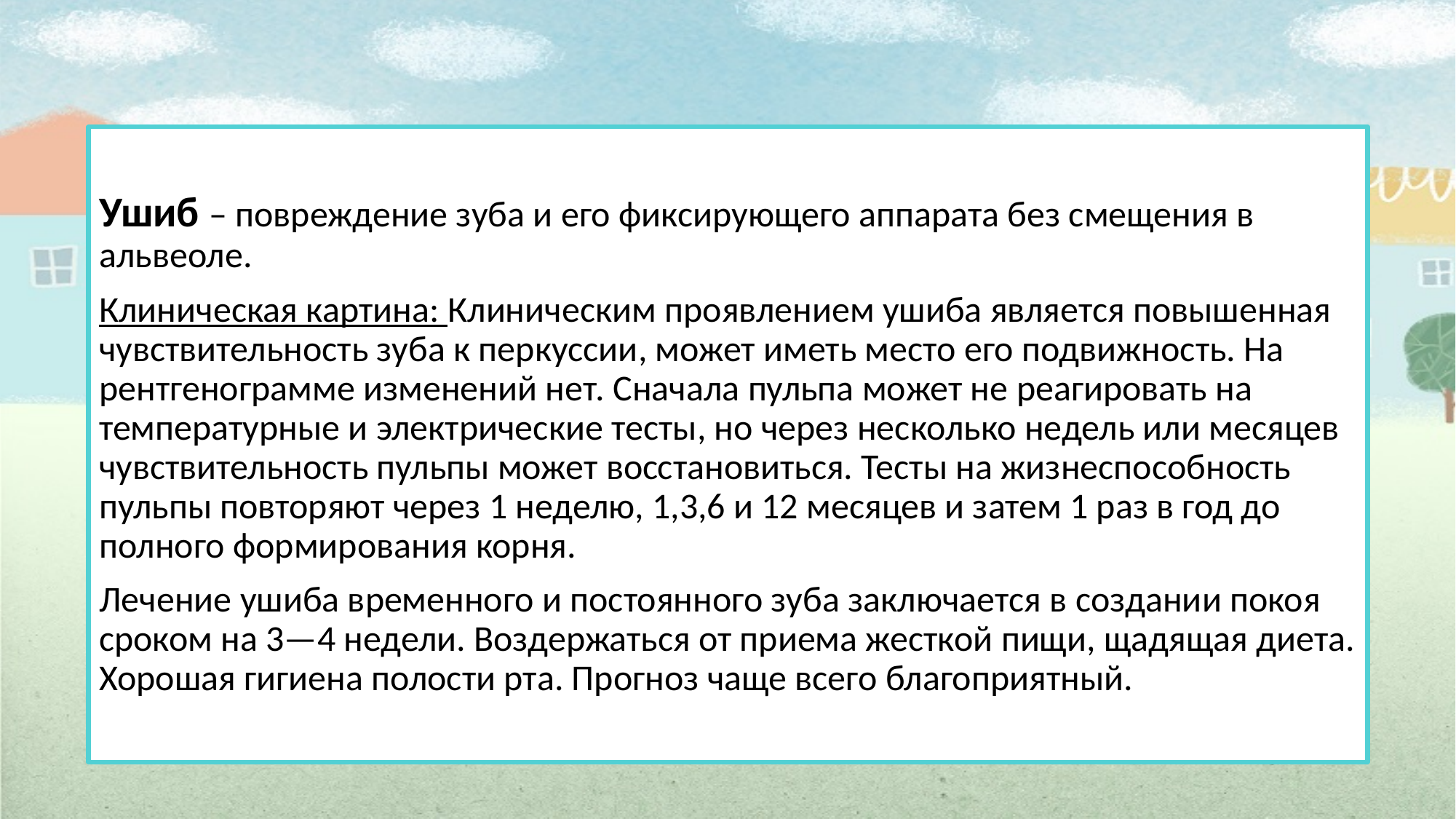

Ушиб – повреждение зуба и его фиксирующего аппарата без смещения в альвеоле.
Клиническая картина: Клиническим проявлением ушиба является повышенная чувствительность зуба к перкуссии, может иметь место его подвижность. На рентгенограмме изменений нет. Сначала пульпа может не реагировать на температурные и электрические тесты, но через несколько недель или месяцев чувствительность пульпы может восстановиться. Тесты на жизнеспособность пульпы повторяют через 1 неделю, 1,3,6 и 12 месяцев и затем 1 раз в год до полного формирования корня.
Лечение ушиба временного и постоянного зуба заключается в создании покоя сроком на 3—4 недели. Воздержаться от приема жесткой пищи, щадящая диета. Хорошая гигиена полости рта. Прогноз чаще всего благоприятный.